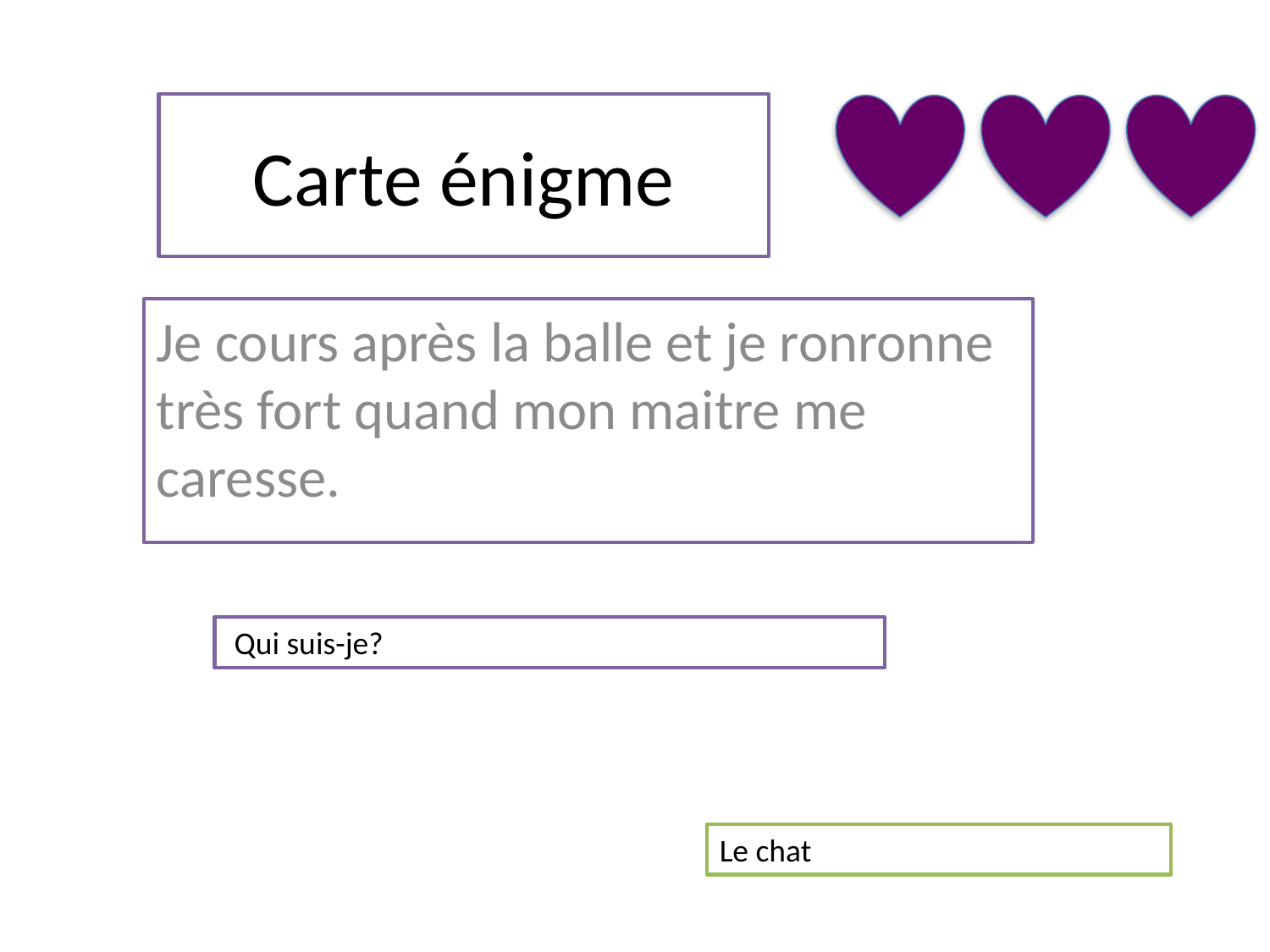

# Carte énigme

Je cours après la balle et je ronronne très fort quand mon maitre me caresse.
 Qui suis-je?
Le chat